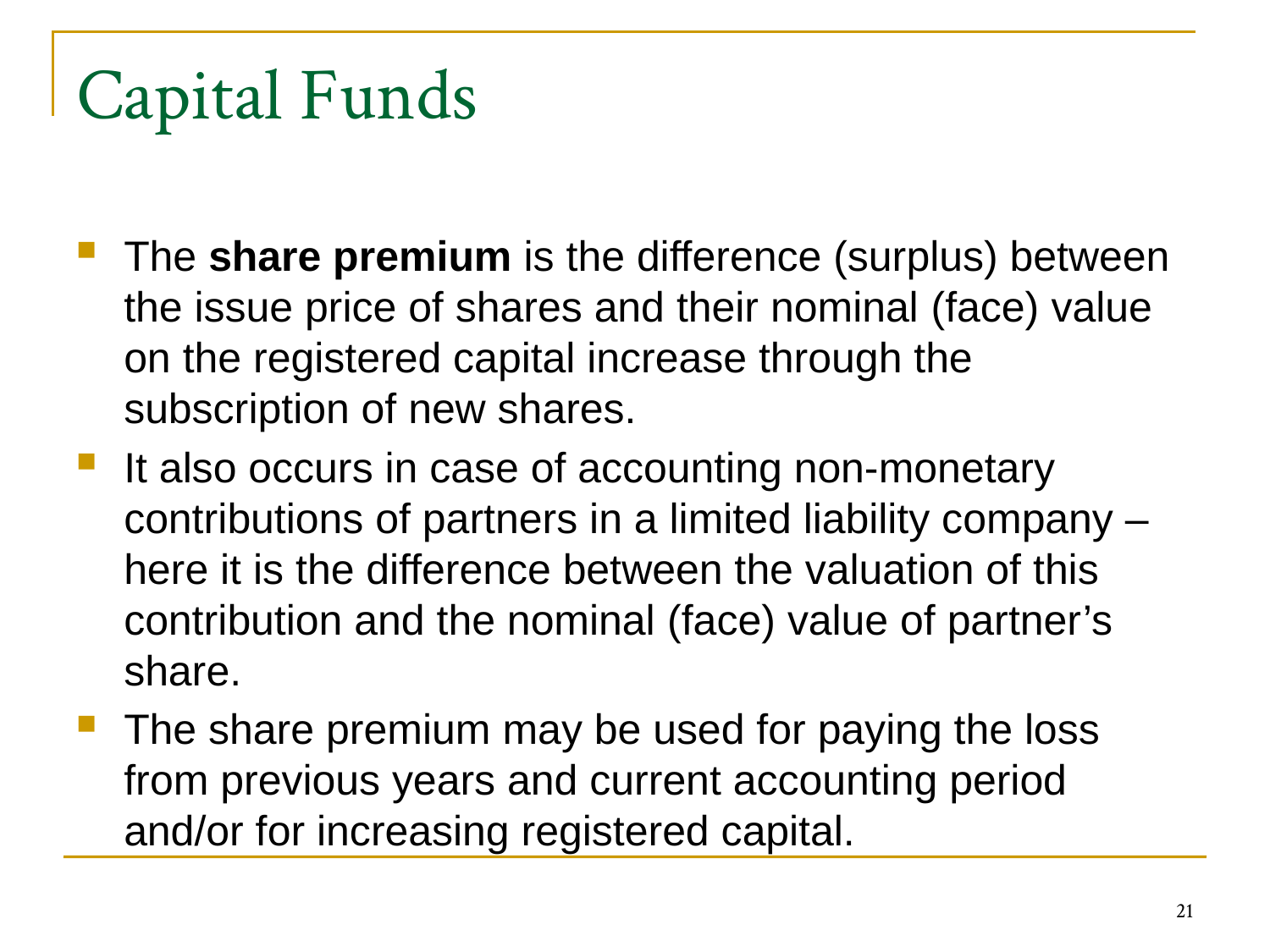

# Capital Funds
The share premium is the difference (surplus) between the issue price of shares and their nominal (face) value on the registered capital increase through the subscription of new shares.
It also occurs in case of accounting non-monetary contributions of partners in a limited liability company – here it is the difference between the valuation of this contribution and the nominal (face) value of partner’s share.
The share premium may be used for paying the loss from previous years and current accounting period and/or for increasing registered capital.

21